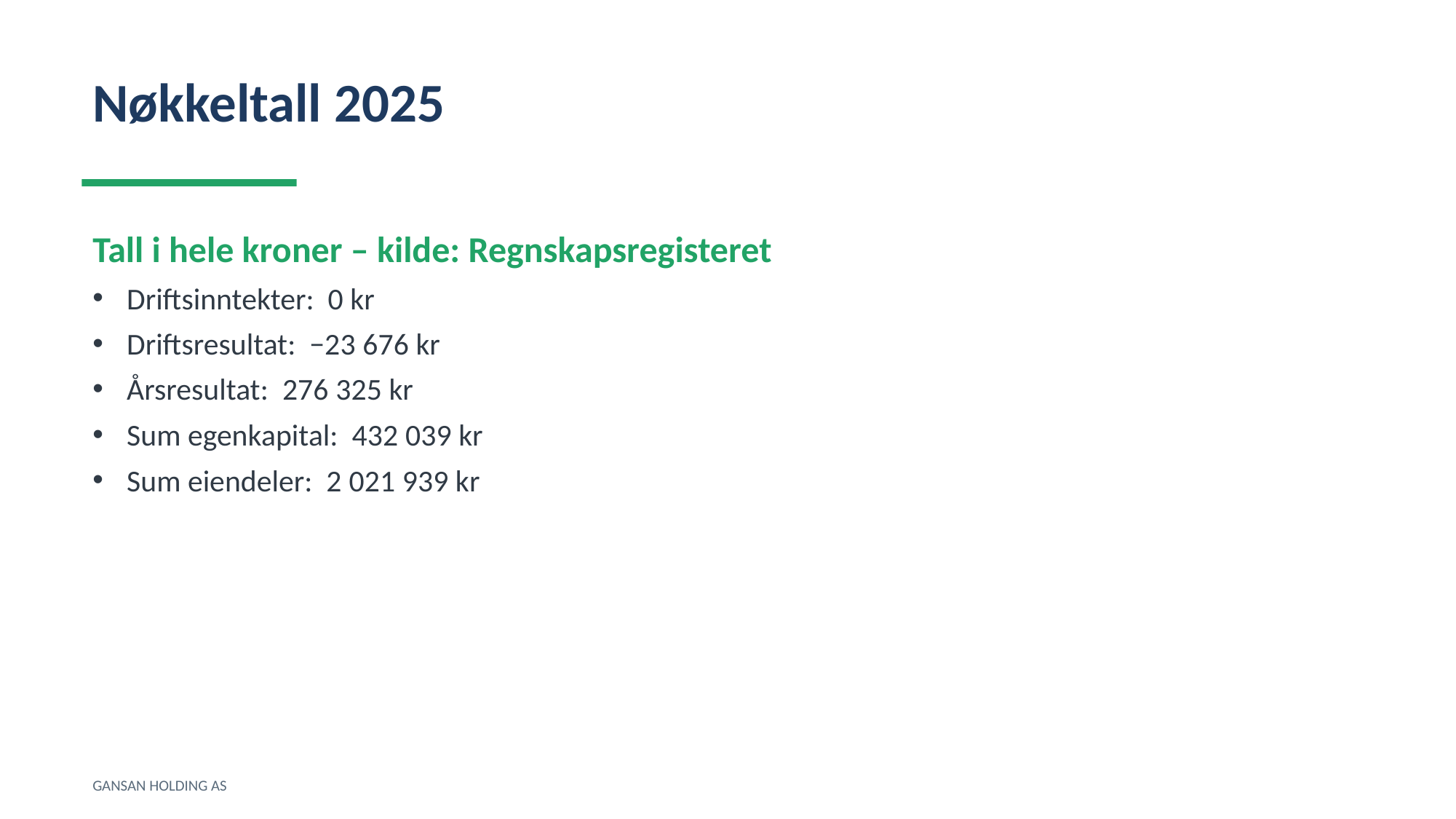

Nøkkeltall 2025

Tall i hele kroner – kilde: Regnskapsregisteret
Driftsinntekter:  0 kr
Driftsresultat:  −23 676 kr
Årsresultat:  276 325 kr
Sum egenkapital:  432 039 kr
Sum eiendeler:  2 021 939 kr
GANSAN HOLDING AS